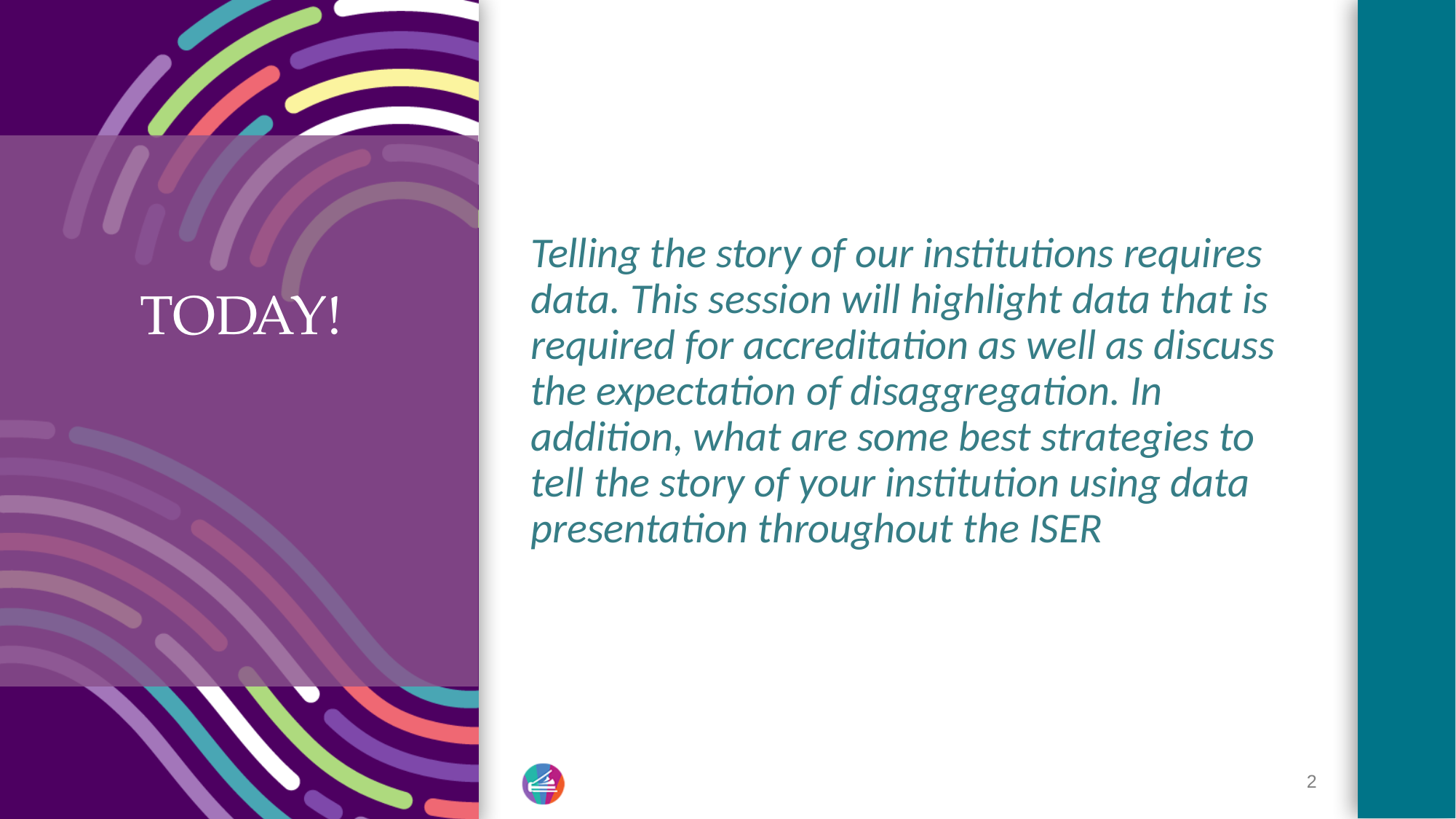

# TODAY!

Telling the story of our institutions requires data. This session will highlight data that is required for accreditation as well as discuss the expectation of disaggregation. In addition, what are some best strategies to tell the story of your institution using data presentation throughout the ISER

2